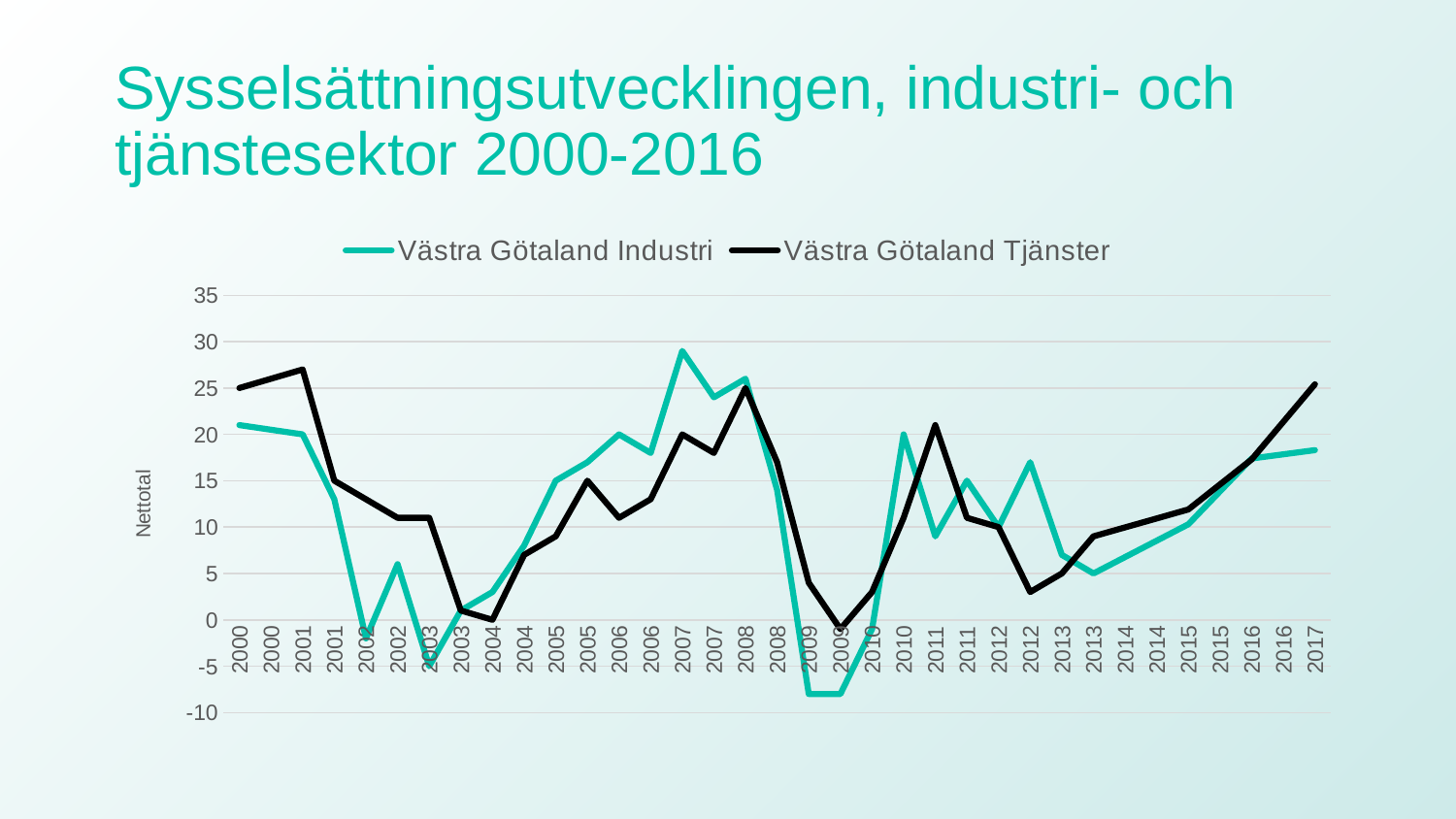

# Sysselsättningsutvecklingen, industri- och tjänstesektor 2000-2016

### Chart

| Category | Västra Götaland | Västra Götaland |
|---|---|---|
| 2000 | 21.0 | 25.0 |
| 2000 | 20.5 | 26.0 |
| 2001 | 20.0 | 27.0 |
| 2001 | 13.0 | 15.0 |
| 2002 | -2.0 | 13.0 |
| 2002 | 6.0 | 11.0 |
| 2003 | -5.0 | 11.0 |
| 2003 | 1.0 | 1.0 |
| 2004 | 3.0 | 0.0 |
| 2004 | 8.0 | 7.0 |
| 2005 | 15.0 | 9.0 |
| 2005 | 17.0 | 15.0 |
| 2006 | 20.0 | 11.0 |
| 2006 | 18.0 | 13.0 |
| 2007 | 29.0 | 20.0 |
| 2007 | 24.0 | 18.0 |
| 2008 | 26.0 | 25.0 |
| 2008 | 14.0 | 17.0 |
| 2009 | -8.0 | 4.0 |
| 2009 | -8.0 | -1.0 |
| 2010 | -1.0 | 3.0 |
| 2010 | 20.0 | 11.0 |
| 2011 | 9.0 | 21.0 |
| 2011 | 15.0 | 11.0 |
| 2012 | 10.0 | 10.0 |
| 2012 | 17.0 | 3.0 |
| 2013 | 7.0 | 5.0 |
| 2013 | 5.0 | 9.0 |
| 2014 | 6.766666666666666 | 9.966666666666665 |
| 2014 | 8.533333333333331 | 10.933333333333332 |
| 2015 | 10.299999999999999 | 11.899999999999999 |
| 2015 | 13.849999999999998 | 14.599999999999998 |
| 2016 | 17.4 | 17.299999999999997 |
| 2016 | 17.85 | 21.349999999999998 |
| 2017 | 18.3 | 25.4 |